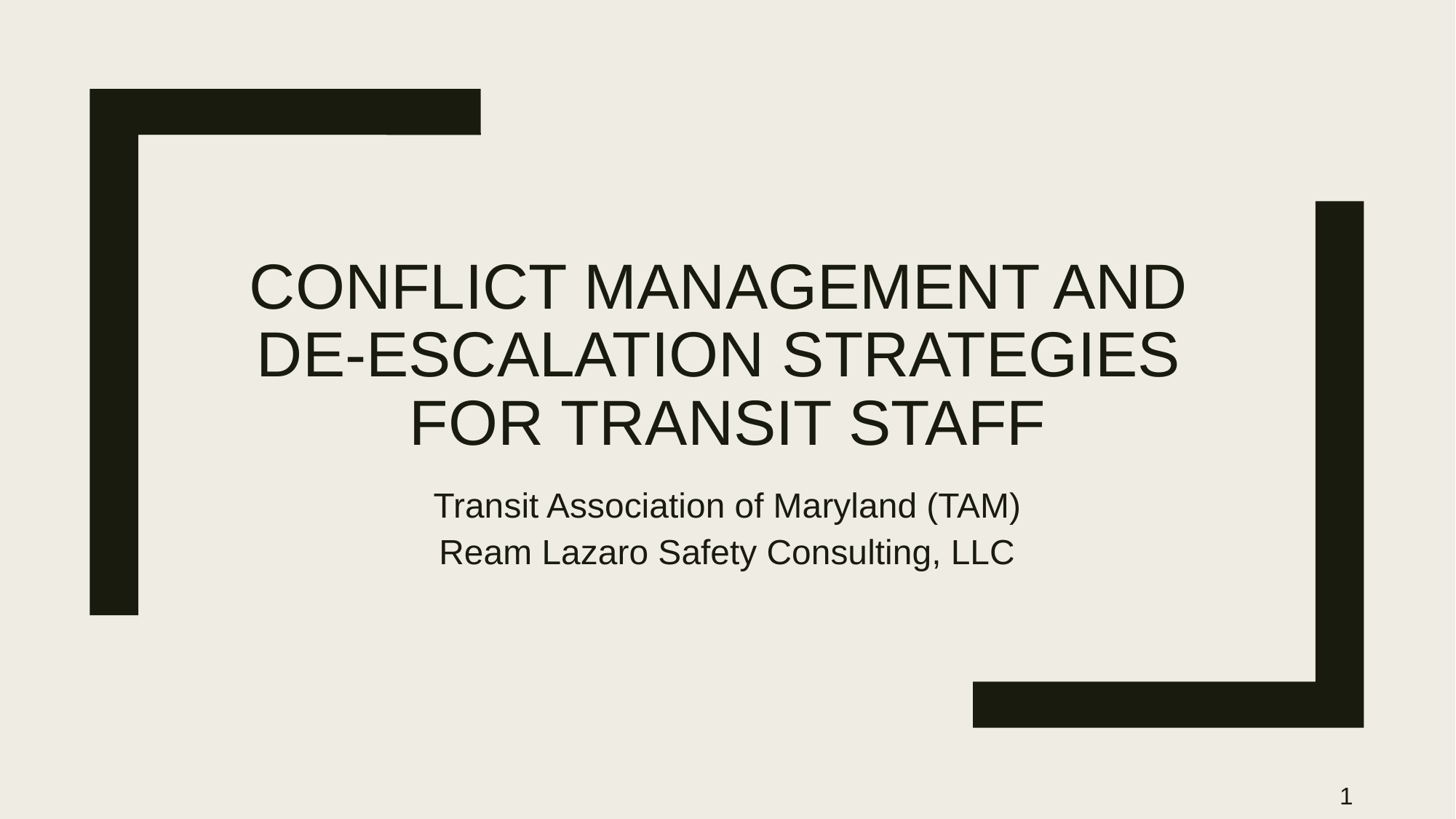

# Conflict Management and de-escalation strategies for Transit Staff
Transit Association of Maryland (TAM)
Ream Lazaro Safety Consulting, LLC
1